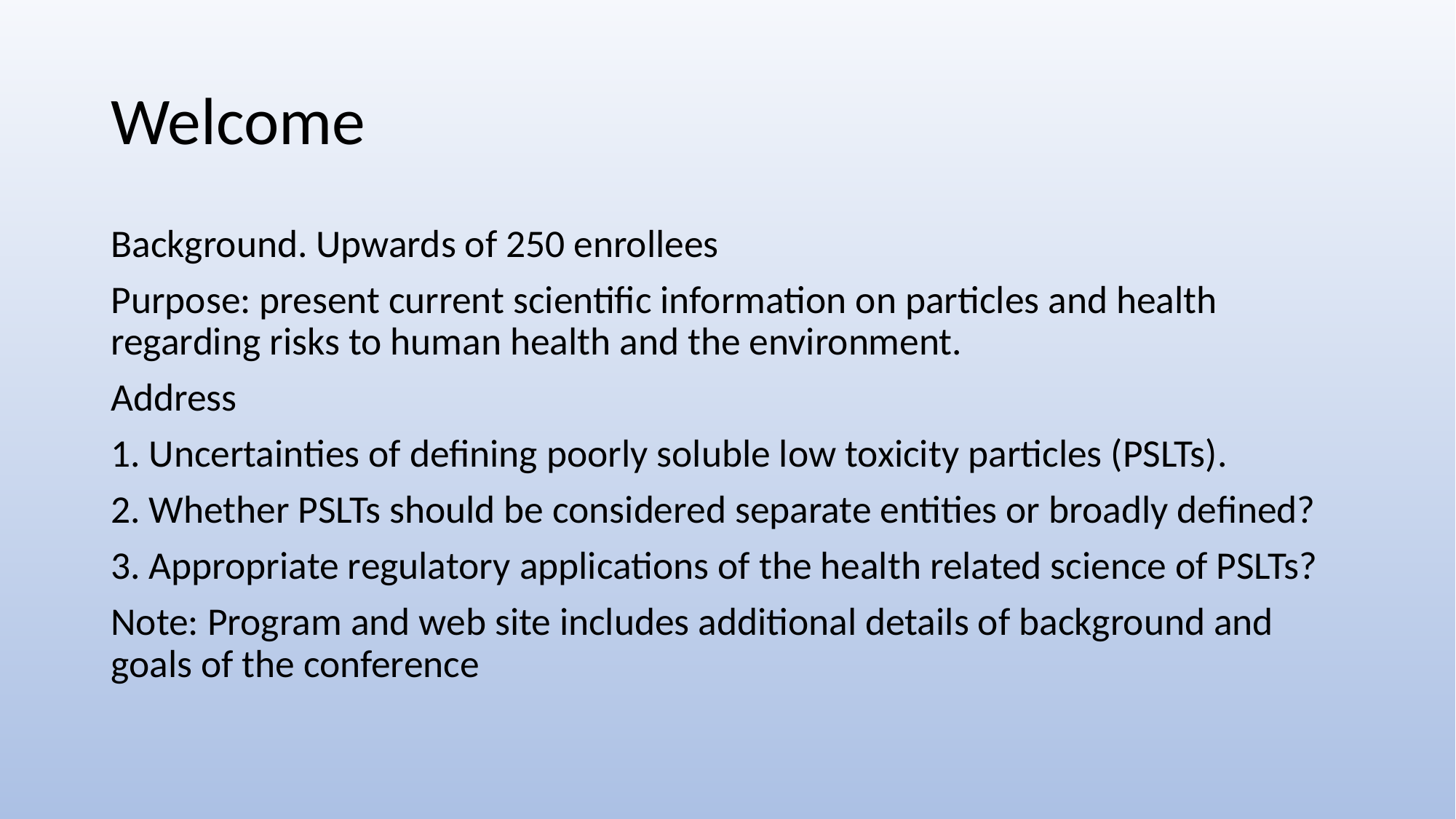

# Welcome
Background. Upwards of 250 enrollees
Purpose: present current scientific information on particles and health regarding risks to human health and the environment.
Address
1. Uncertainties of defining poorly soluble low toxicity particles (PSLTs).
2. Whether PSLTs should be considered separate entities or broadly defined?
3. Appropriate regulatory applications of the health related science of PSLTs?
Note: Program and web site includes additional details of background and goals of the conference